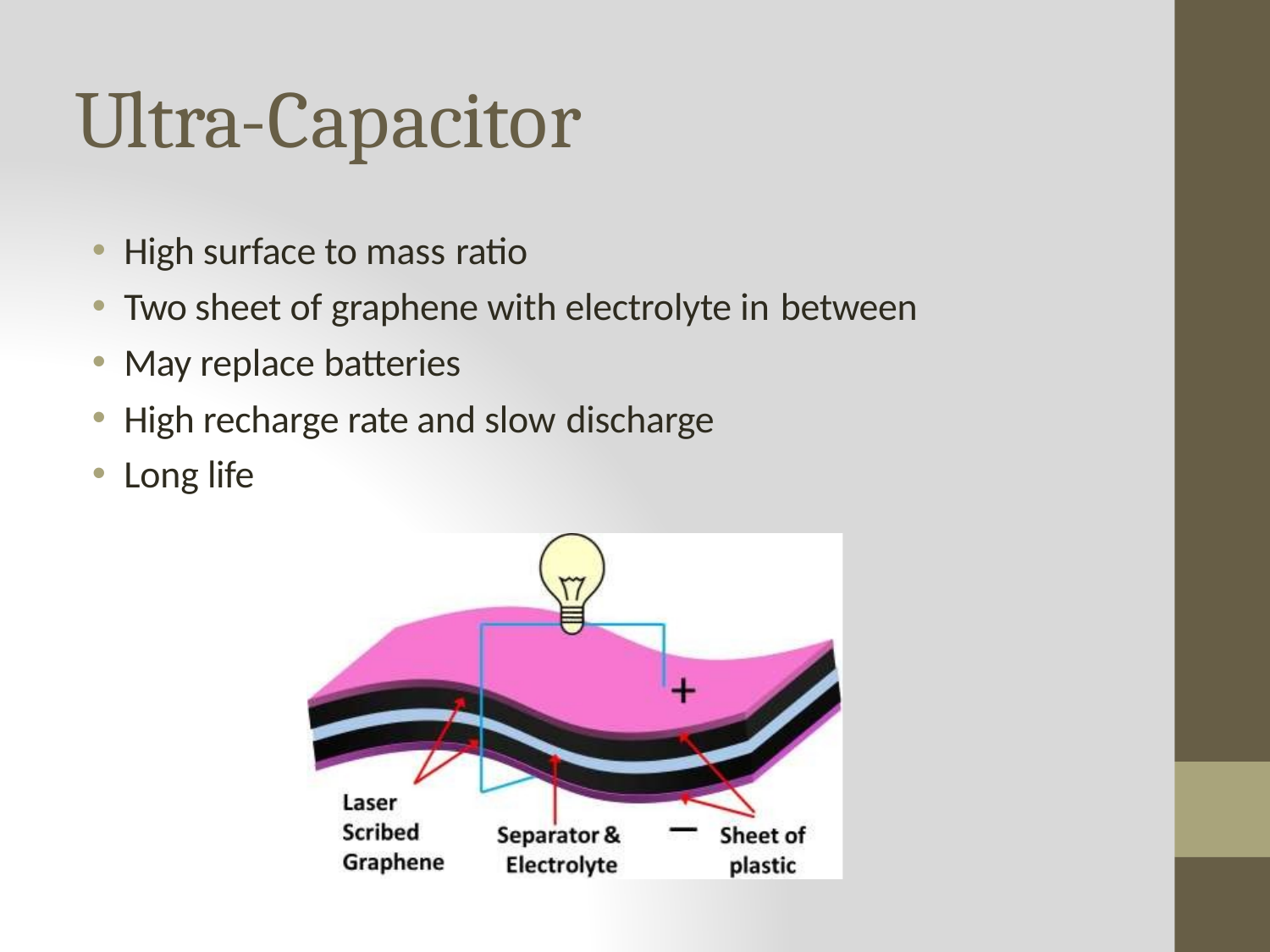

# Ultra-Capacitor
High surface to mass ratio
Two sheet of graphene with electrolyte in between
May replace batteries
High recharge rate and slow discharge
Long life